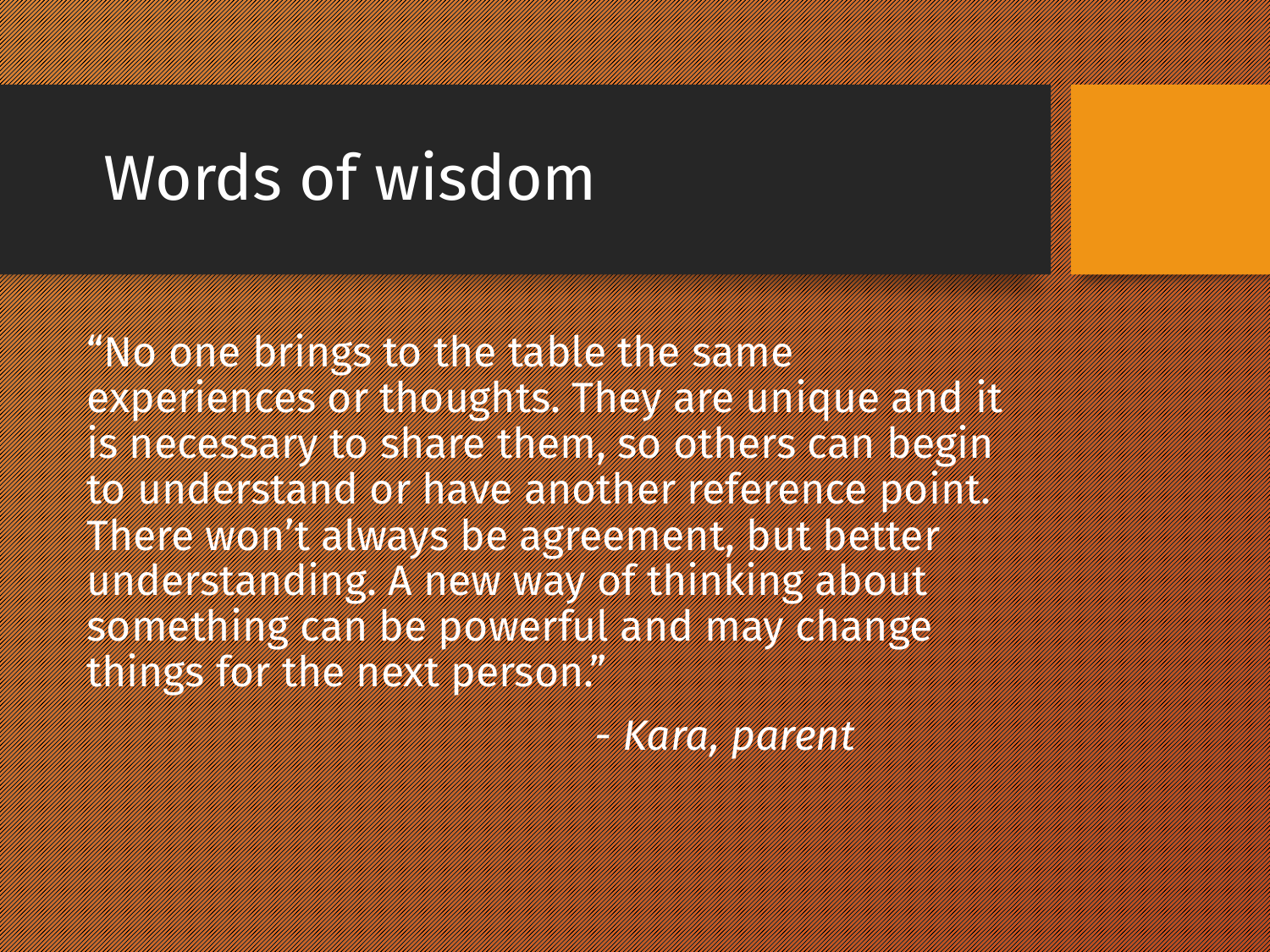

# Words of wisdom
“No one brings to the table the same experiences or thoughts. They are unique and it is necessary to share them, so others can begin to understand or have another reference point. There won’t always be agreement, but better understanding. A new way of thinking about something can be powerful and may change things for the next person.”
				- Kara, parent